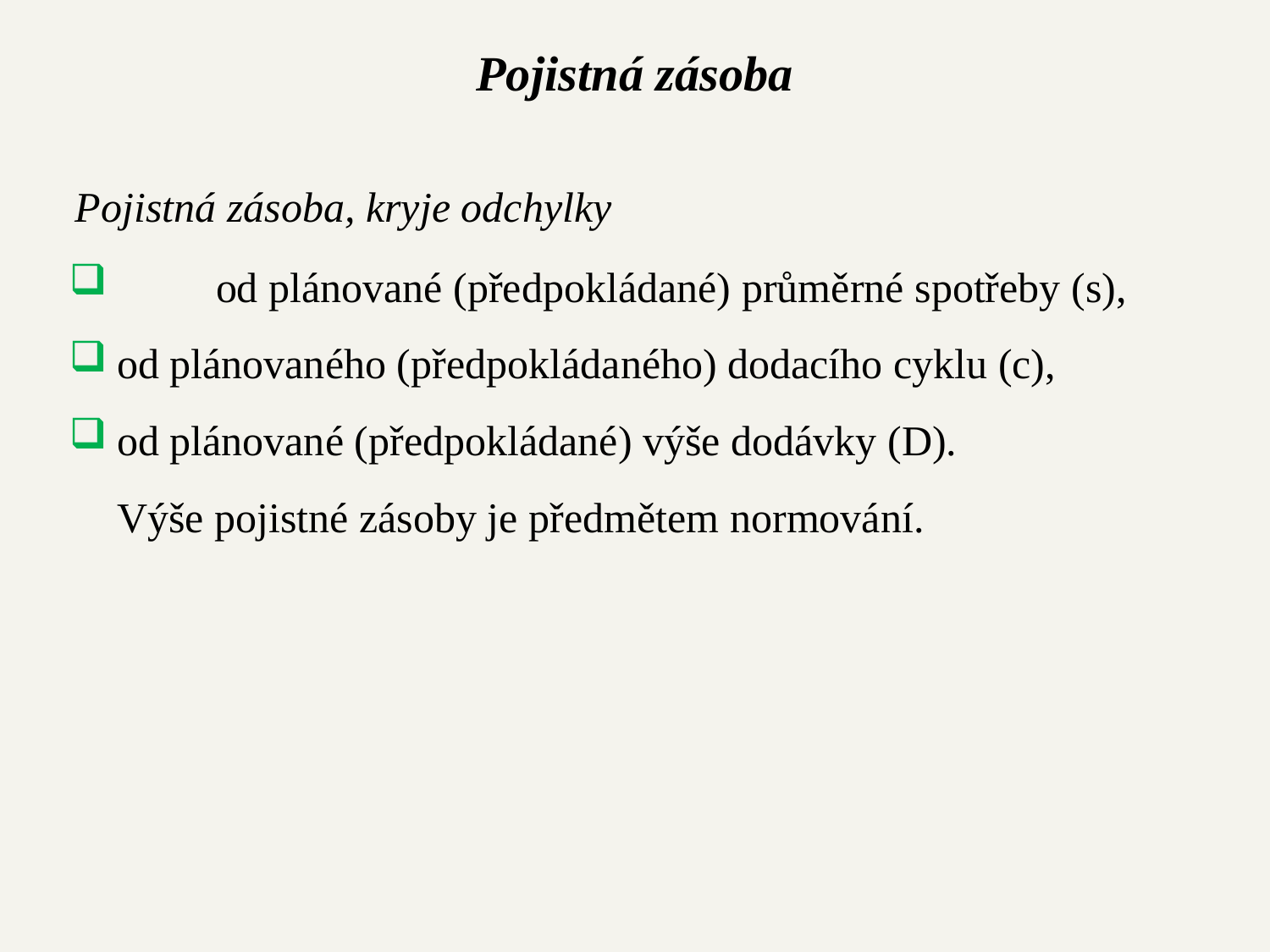

# Pojistná zásoba
	Pojistná zásoba, kryje odchylky
	od plánované (předpokládané) průměrné spotřeby (s),
od plánovaného (předpokládaného) dodacího cyklu (c),
od plánované (předpokládané) výše dodávky (D).
	Výše pojistné zásoby je předmětem normování.